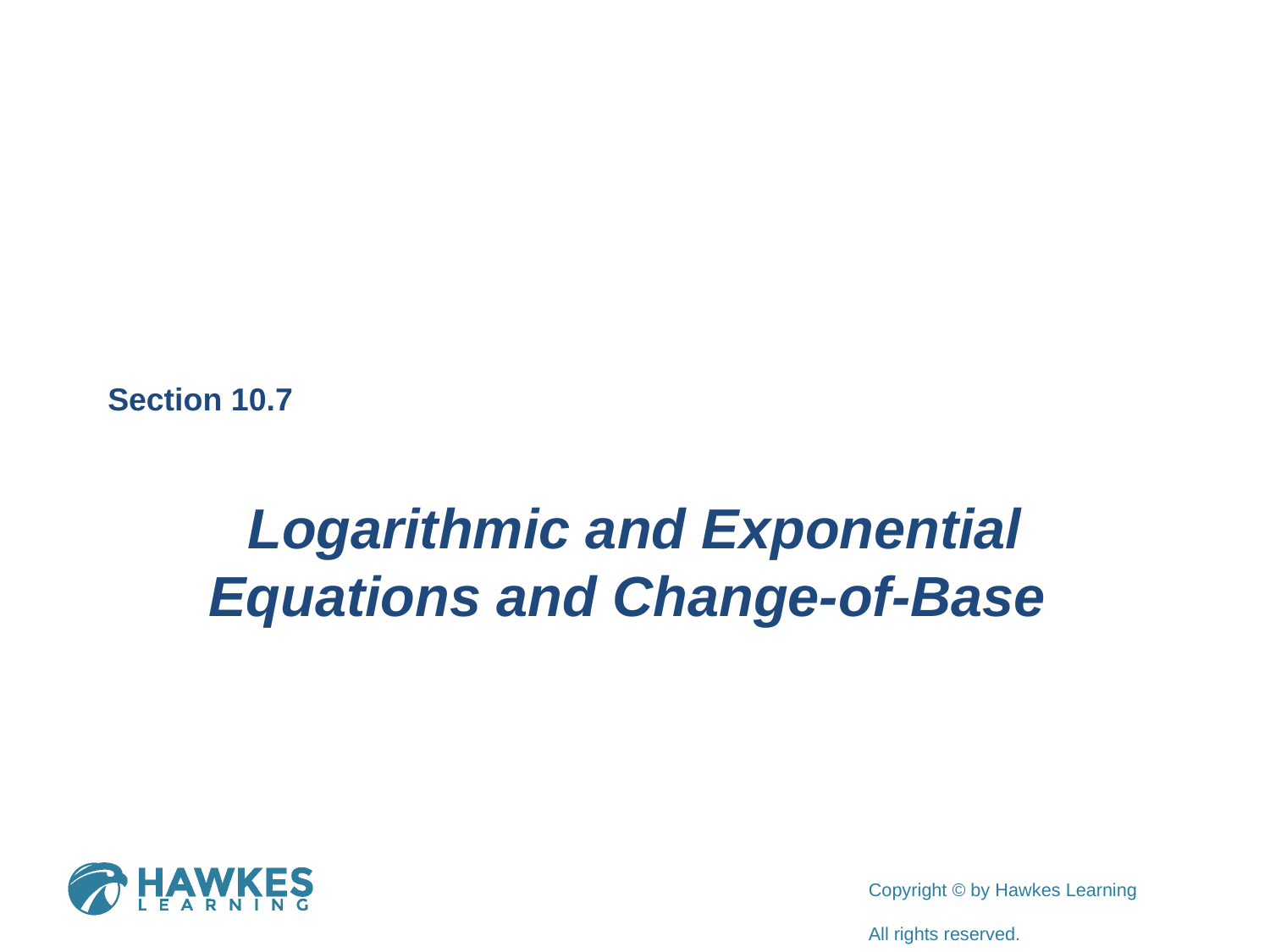

Section 10.7
Logarithmic and Exponential Equations and Change-of-Base